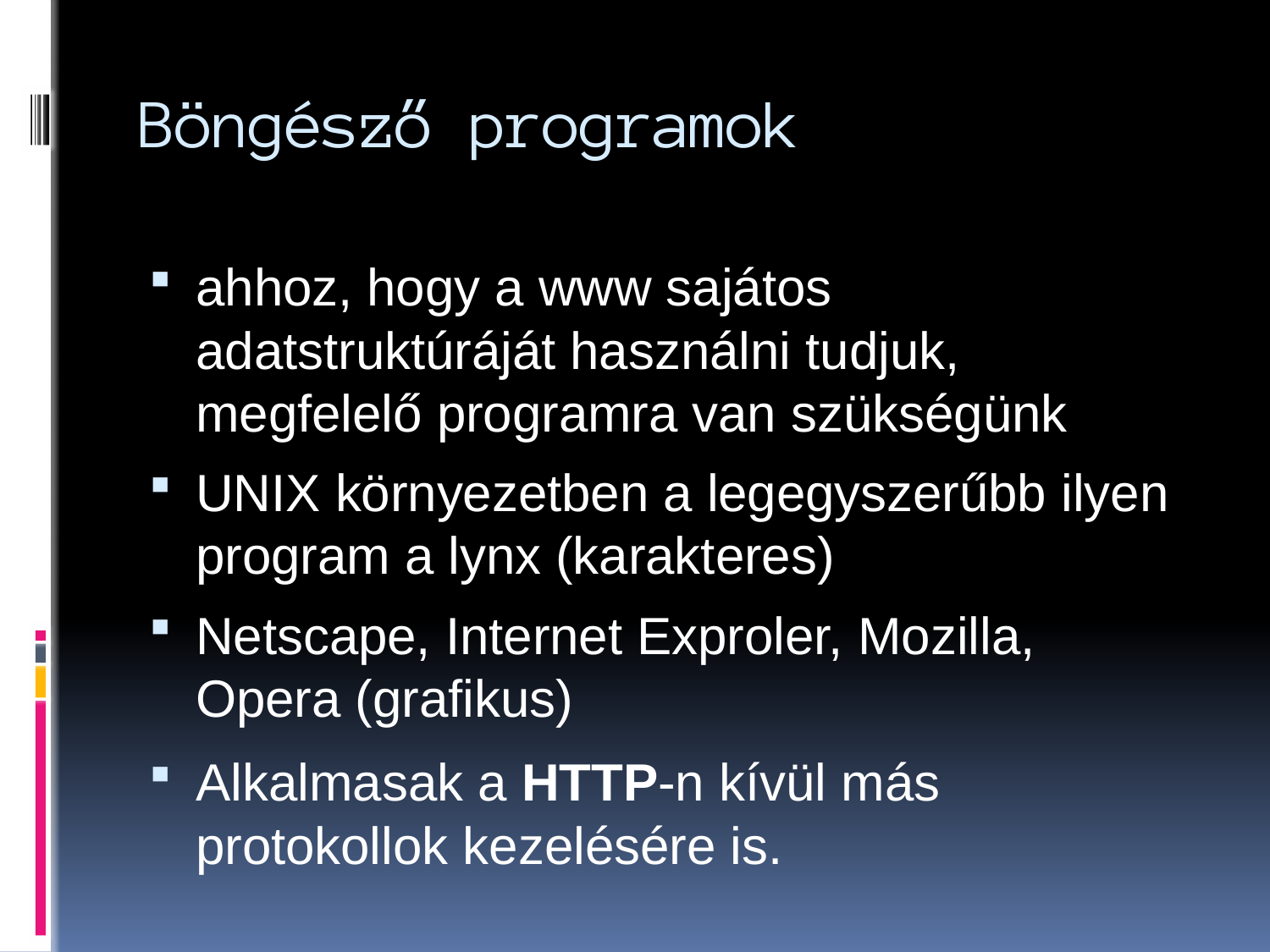

# Böngésző programok
ahhoz, hogy a www sajátos adatstruktúráját használni tudjuk, megfelelő programra van szükségünk
UNIX környezetben a legegyszerűbb ilyen program a lynx (karakteres)
Netscape, Internet Exproler, Mozilla, Opera (grafikus)
Alkalmasak a HTTP-n kívül más protokollok kezelésére is.